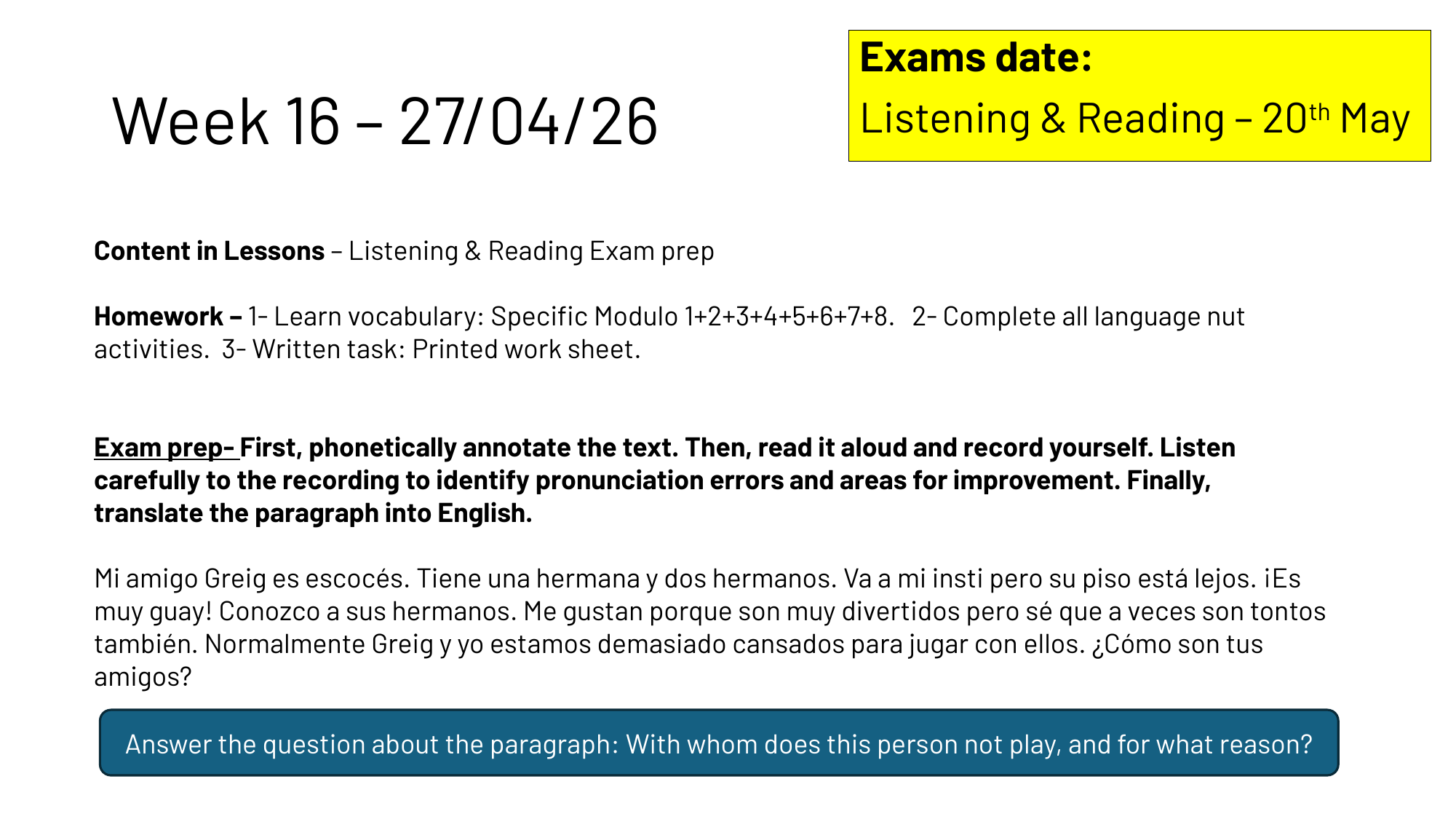

Exams date:
Listening & Reading – 20th May
# Week 16 – 27/04/26
Content in Lessons – Listening & Reading Exam prep

Homework – 1- Learn vocabulary: Specific Modulo 1+2+3+4+5+6+7+8.   2- Complete all language nut activities.  3- Written task: Printed work sheet.

Exam prep- First, phonetically annotate the text. Then, read it aloud and record yourself. Listen carefully to the recording to identify pronunciation errors and areas for improvement. Finally, translate the paragraph into English.

Mi amigo Greig es escocés. Tiene una hermana y dos hermanos. Va a mi insti pero su piso está lejos. ¡Es muy guay! Conozco a sus hermanos. Me gustan porque son muy divertidos pero sé que a veces son tontos también. Normalmente Greig y yo estamos demasiado cansados para jugar con ellos. ¿Cómo son tus amigos?

Answer the question about the paragraph: With whom does this person not play, and for what reason?